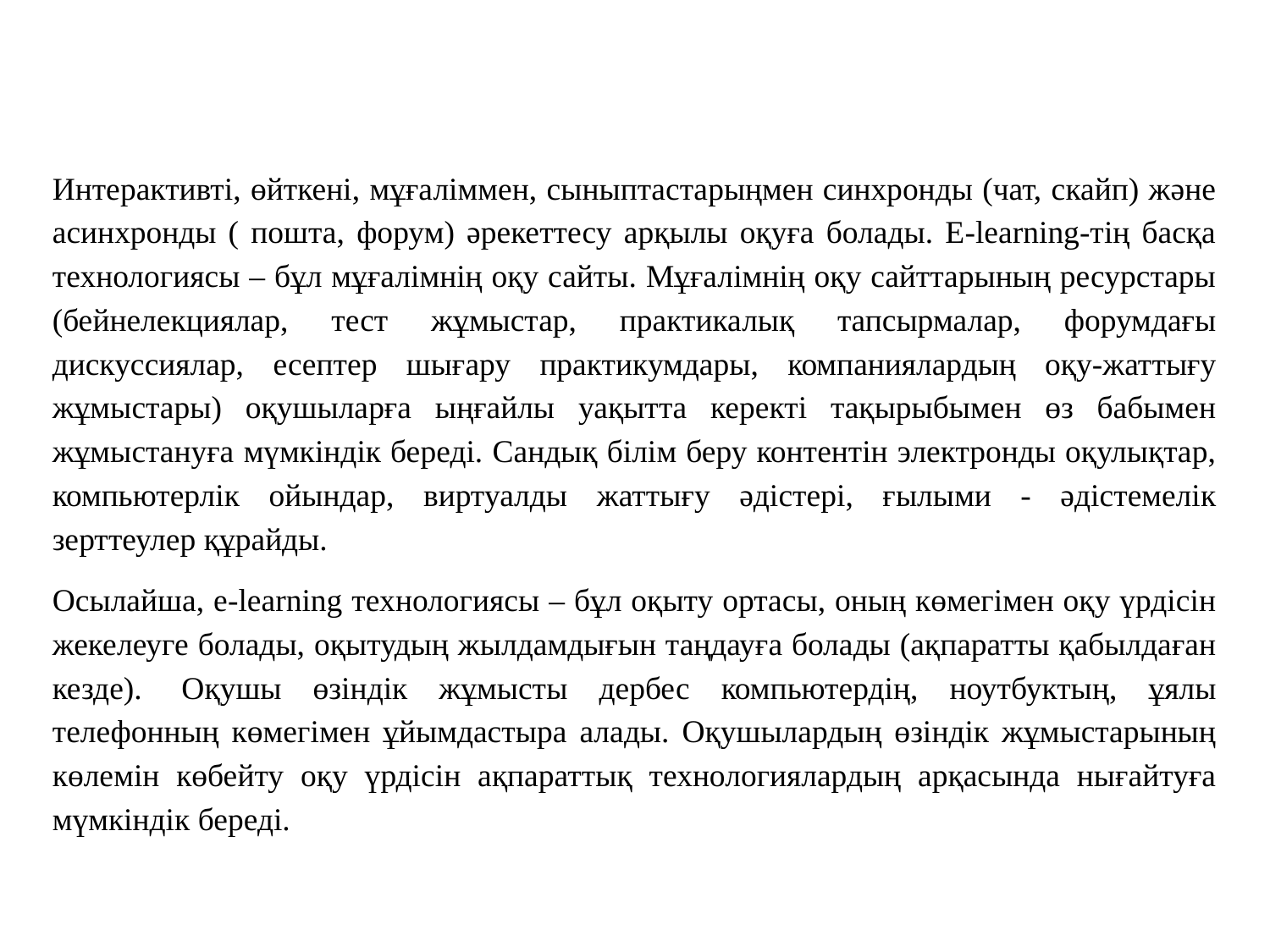

Интерактивті, өйткені, мұғаліммен, сыныптастарыңмен синхронды (чат, скайп) және асинхронды ( пошта, форум) әрекеттесу арқылы оқуға болады. Е-learning-тің басқа технологиясы – бұл мұғалімнің оқу сайты. Мұғалімнің оқу сайттарының ресурстары (бейнелекциялар, тест жұмыстар, практикалық тапсырмалар, форумдағы дискуссиялар, есептер шығару практикумдары, компаниялардың оқу-жаттығу жұмыстары) оқушыларға ыңғайлы уақытта керекті тақырыбымен өз бабымен жұмыстануға мүмкіндік береді. Сандық білім беру контентін электронды оқулықтар, компьютерлік ойындар, виртуалды жаттығу әдістері, ғылыми - әдістемелік зерттеулер құрайды.
Осылайша, e-learning технологиясы – бұл оқыту ортасы, оның көмегімен оқу үрдісін жекелеуге болады, оқытудың жылдамдығын таңдауға болады (ақпаратты қабылдаған кезде).  Оқушы өзіндік жұмысты дербес компьютердің, ноутбуктың, ұялы телефонның көмегімен ұйымдастыра алады. Оқушылардың өзіндік жұмыстарының көлемін көбейту оқу үрдісін ақпараттық технологиялардың арқасында нығайтуға мүмкіндік береді.